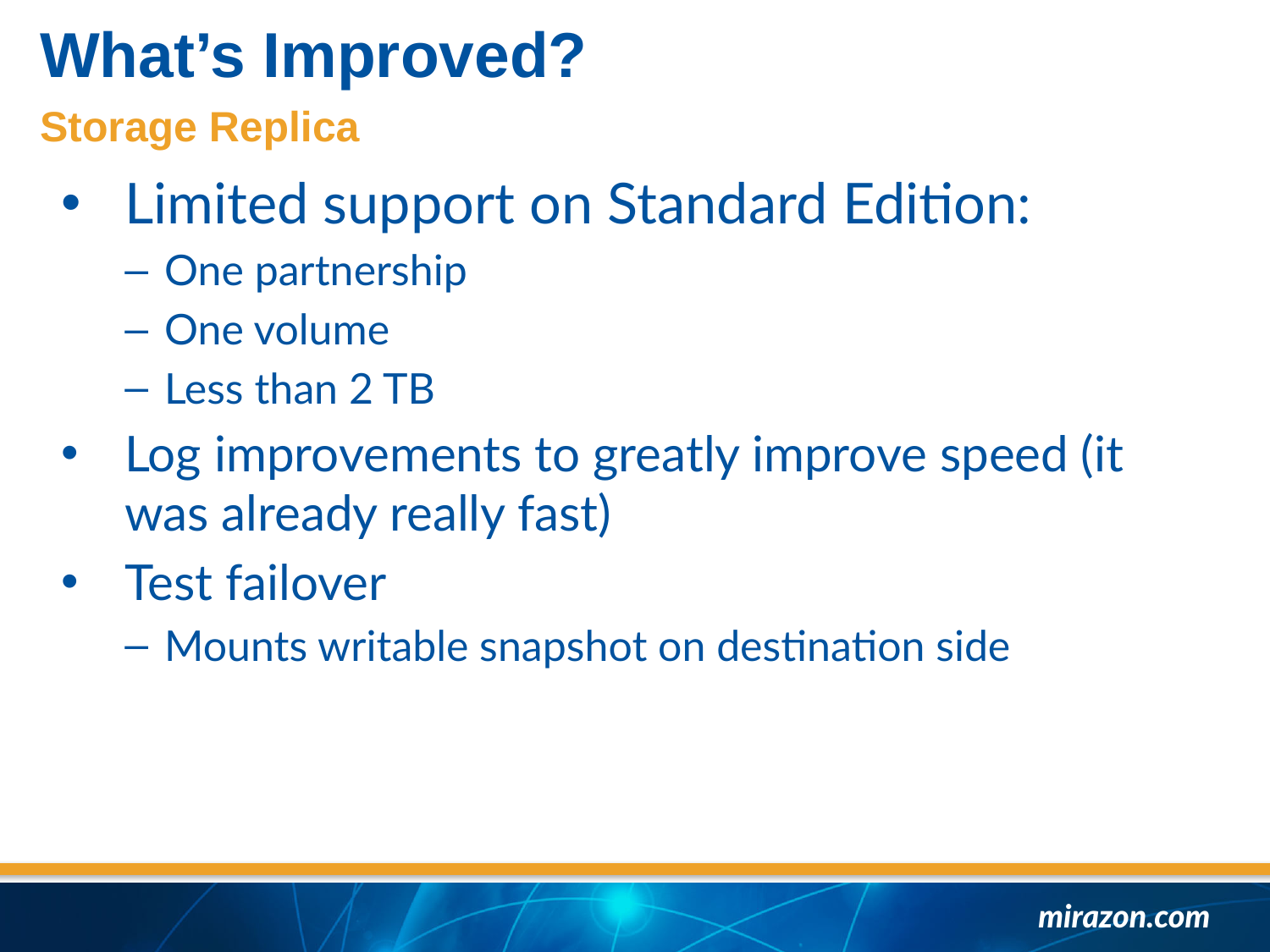

What’s Improved?
Storage Replica
Limited support on Standard Edition:
One partnership
One volume
Less than 2 TB
Log improvements to greatly improve speed (it was already really fast)
Test failover
Mounts writable snapshot on destination side